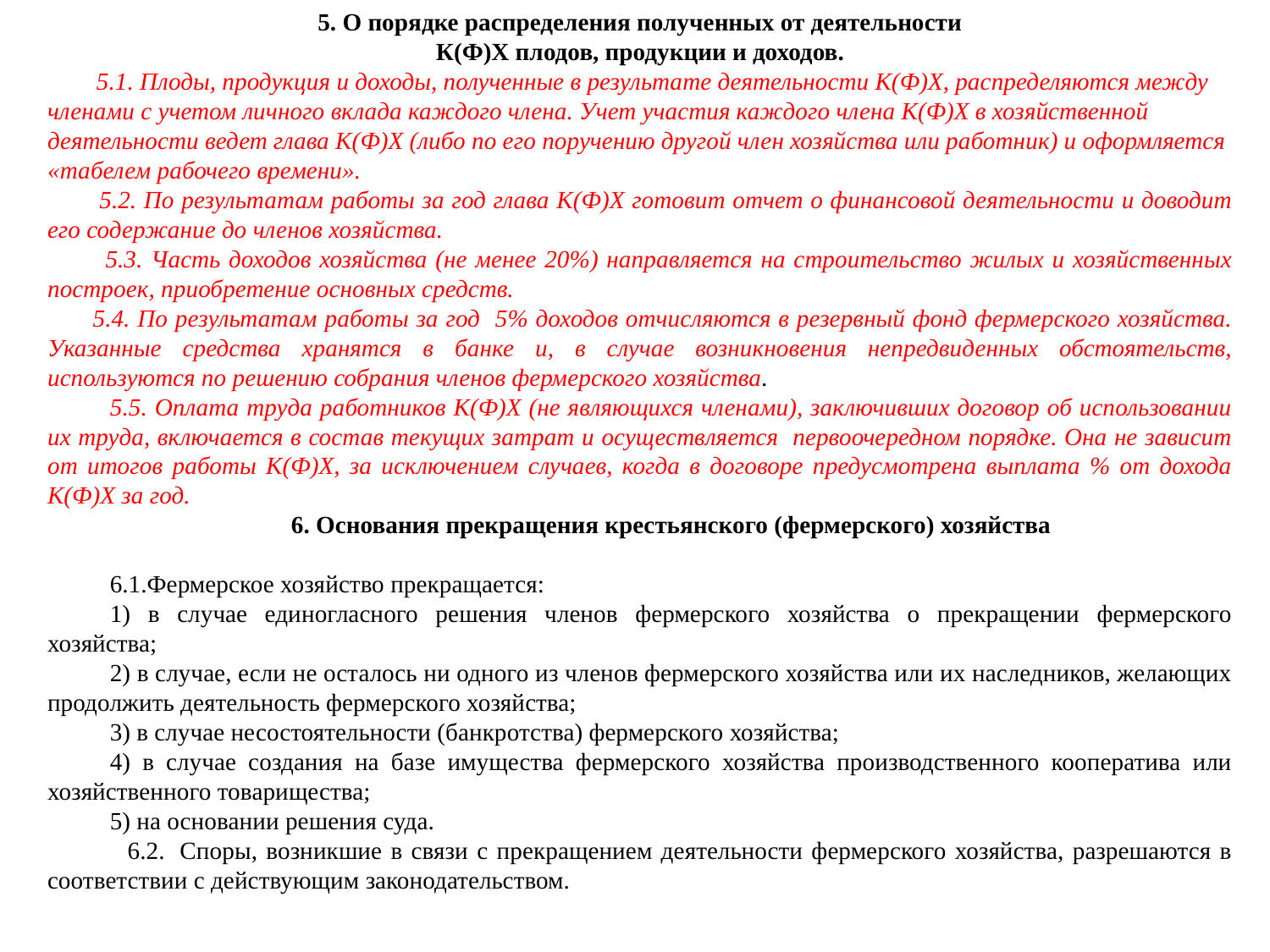

5. О порядке распределения полученных от деятельности
К(Ф)Х плодов, продукции и доходов.
        5.1. Плоды, продукция и доходы, полученные в результате деятельности К(Ф)Х, распределяются между членами с учетом личного вклада каждого члена. Учет участия каждого члена К(Ф)Х в хозяйственной деятельности ведет глава К(Ф)Х (либо по его поручению другой член хозяйства или работник) и оформляется «табелем рабочего времени».
       5.2. По результатам работы за год глава К(Ф)Х готовит отчет о финансовой деятельности и доводит его содержание до членов хозяйства.
       5.3. Часть доходов хозяйства (не менее 20%) направляется на строительство жилых и хозяйственных построек, приобретение основных средств.
      5.4. По результатам работы за год  5% доходов отчисляются в резервный фонд фермерского хозяйства. Указанные средства хранятся в банке и, в случае возникновения непредвиденных обстоятельств, используются по решению собрания членов фермерского хозяйства.
5.5. Оплата труда работников К(Ф)Х (не являющихся членами), заключивших договор об использовании их труда, включается в состав текущих затрат и осуществляется  первоочередном порядке. Она не зависит от итогов работы К(Ф)Х, за исключением случаев, когда в договоре предусмотрена выплата % от дохода К(Ф)Х за год.
6. Основания прекращения крестьянского (фермерского) хозяйства

6.1.Фермерское хозяйство прекращается:
1) в случае единогласного решения членов фермерского хозяйства о прекращении фермерского хозяйства;
2) в случае, если не осталось ни одного из членов фермерского хозяйства или их наследников, желающих продолжить деятельность фермерского хозяйства;
3) в случае несостоятельности (банкротства) фермерского хозяйства;
4) в случае создания на базе имущества фермерского хозяйства производственного кооператива или хозяйственного товарищества;
5) на основании решения суда.
  6.2.	Споры, возникшие в связи с прекращением деятельности фермерского хозяйства, разрешаются в соответствии с действующим законодательством.